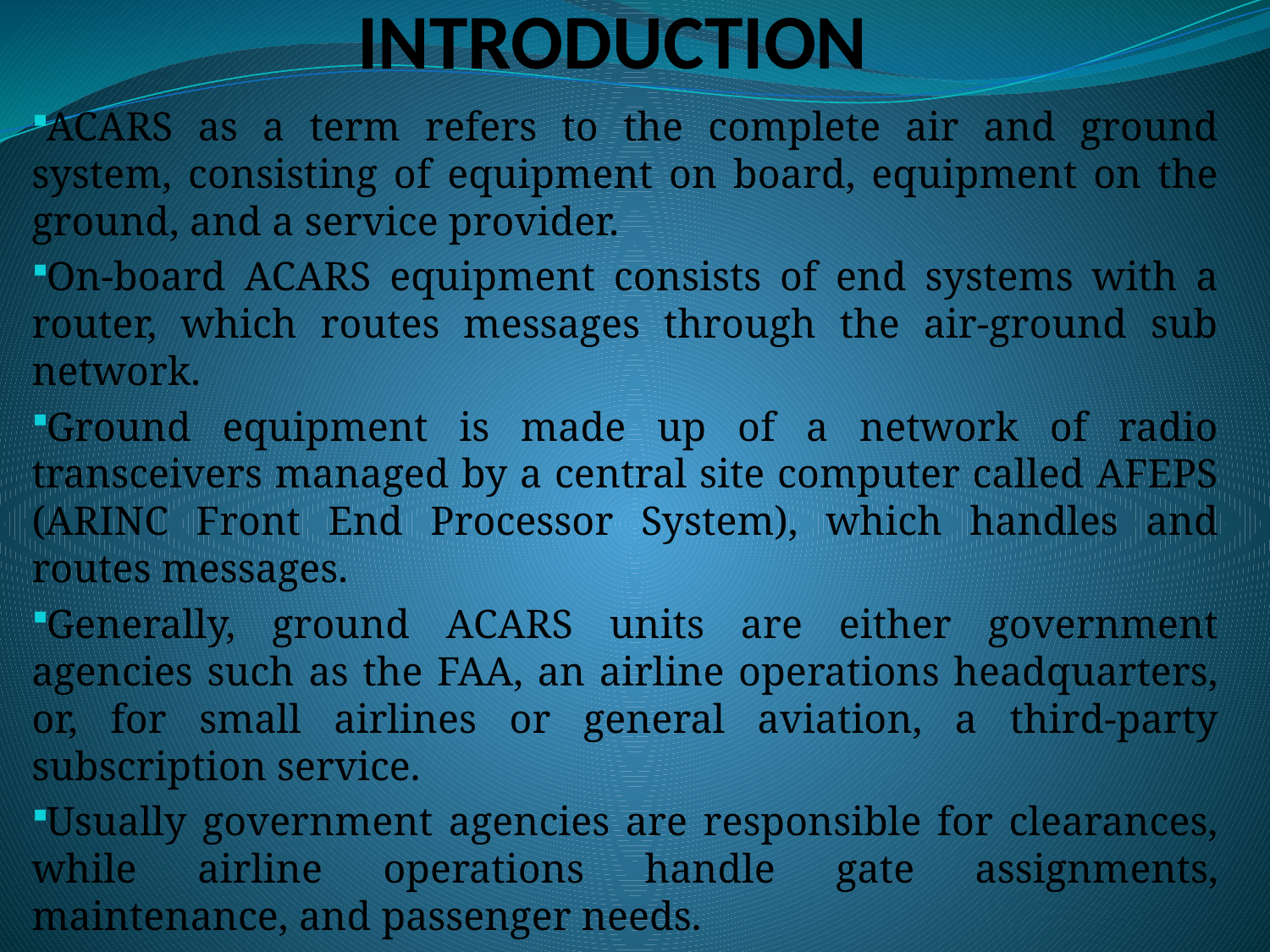

# INTRODUCTION
ACARS as a term refers to the complete air and ground system, consisting of equipment on board, equipment on the ground, and a service provider.
On-board ACARS equipment consists of end systems with a router, which routes messages through the air-ground sub network.
Ground equipment is made up of a network of radio transceivers managed by a central site computer called AFEPS (ARINC Front End Processor System), which handles and routes messages.
Generally, ground ACARS units are either government agencies such as the FAA, an airline operations headquarters, or, for small airlines or general aviation, a third-party subscription service.
Usually government agencies are responsible for clearances, while airline operations handle gate assignments, maintenance, and passenger needs.